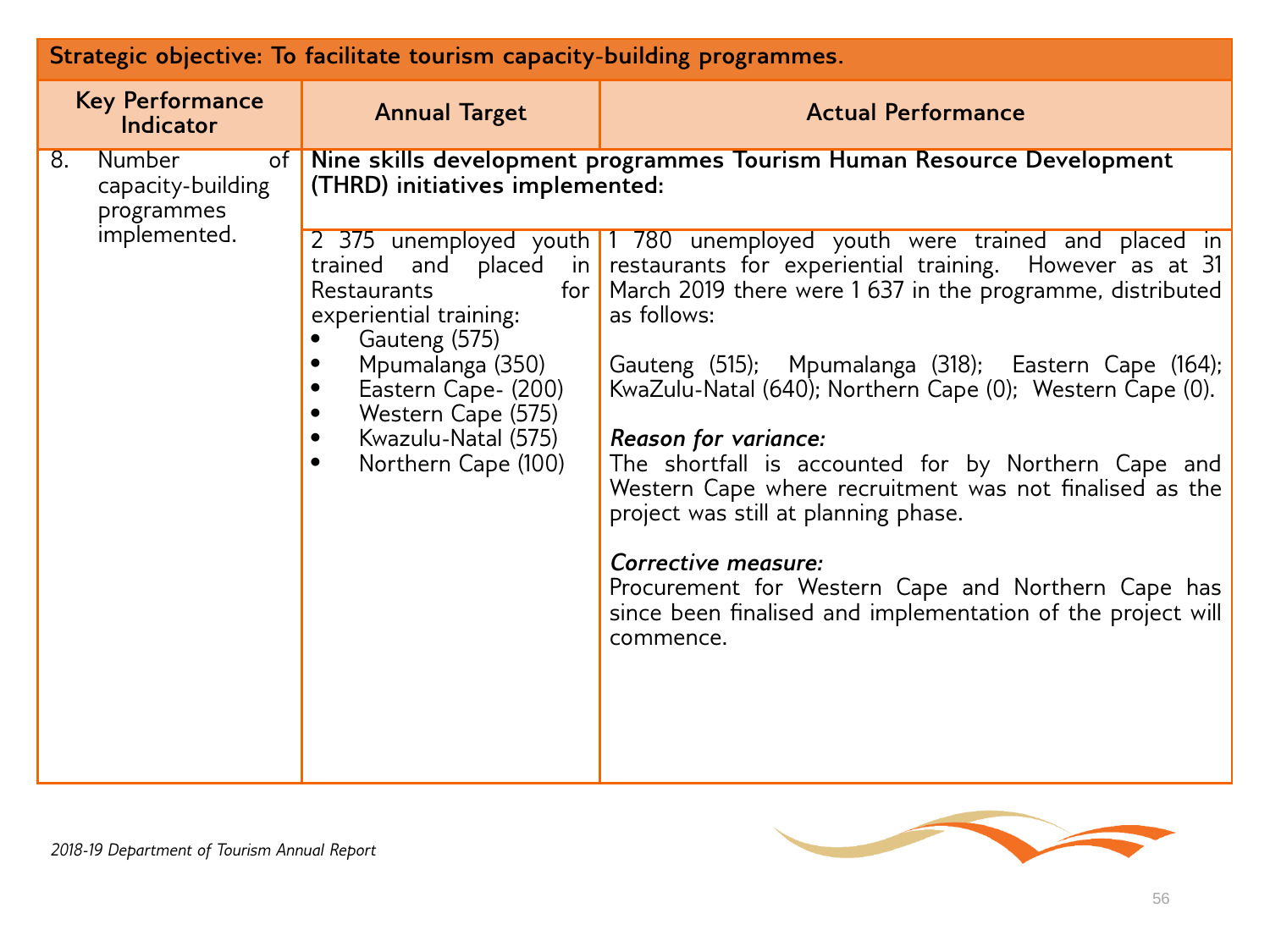

| Strategic objective: To facilitate tourism capacity-building programmes. |  |  |
| --- | --- | --- |
| Key Performance Indicator | Annual Target | Actual Performance |
| Number of capacity-building programmes implemented. | Nine skills development programmes Tourism Human Resource Development (THRD) initiatives implemented: |  |
|  | 2 375 unemployed youth trained and placed in Restaurants for experiential training: Gauteng (575) Mpumalanga (350) Eastern Cape- (200) Western Cape (575) Kwazulu-Natal (575) Northern Cape (100) | 1 780 unemployed youth were trained and placed in restaurants for experiential training. However as at 31 March 2019 there were 1 637 in the programme, distributed as follows: Gauteng (515); Mpumalanga (318); Eastern Cape (164); KwaZulu-Natal (640); Northern Cape (0); Western Cape (0). Reason for variance: The shortfall is accounted for by Northern Cape and Western Cape where recruitment was not finalised as the project was still at planning phase. Corrective measure: Procurement for Western Cape and Northern Cape has since been finalised and implementation of the project will commence. |
2018-19 Department of Tourism Annual Report
56